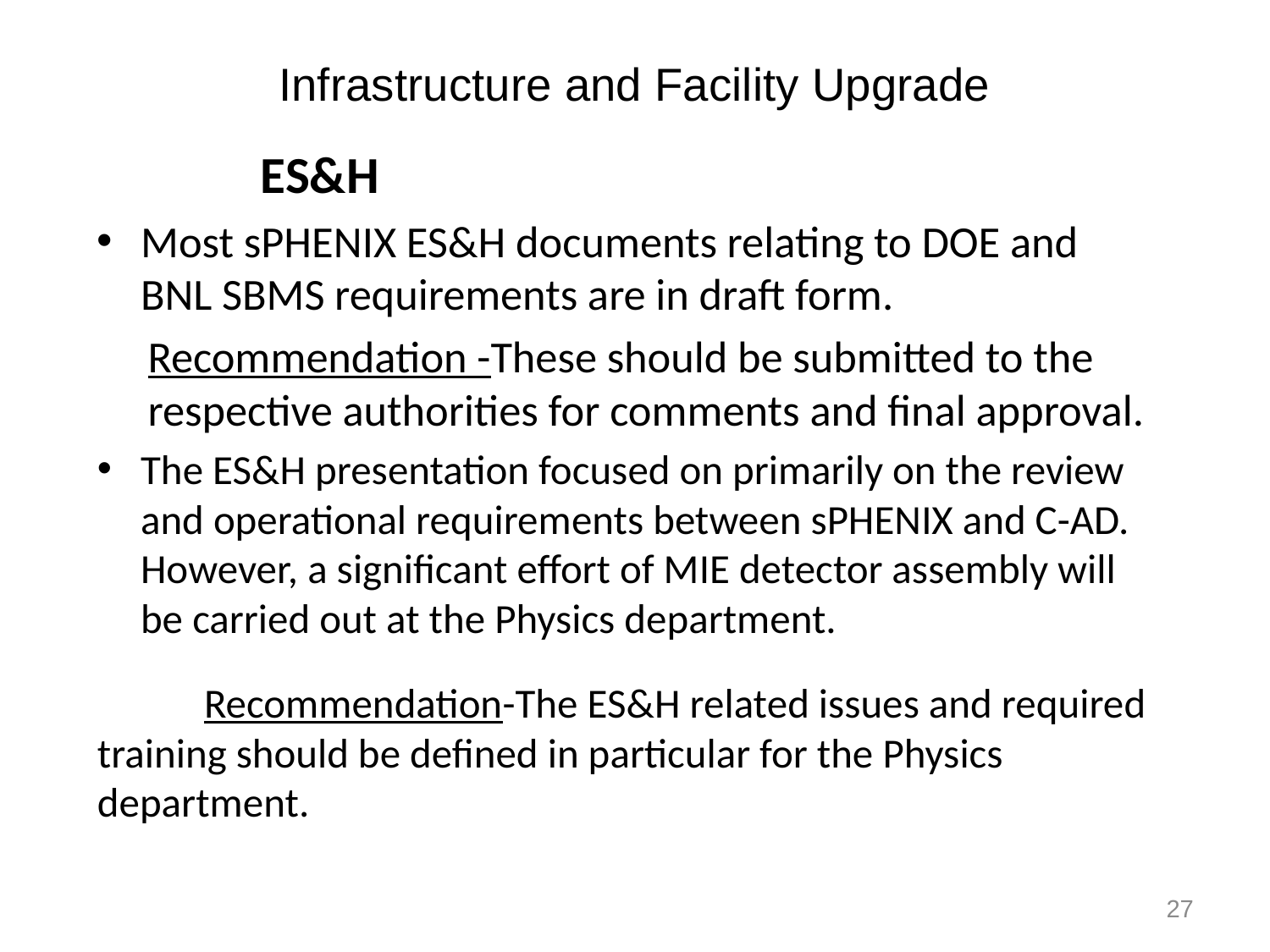

# Infrastructure and Facility Upgrade
			        ES&H
Most sPHENIX ES&H documents relating to DOE and BNL SBMS requirements are in draft form.
Recommendation -These should be submitted to the respective authorities for comments and final approval.
The ES&H presentation focused on primarily on the review and operational requirements between sPHENIX and C-AD. However, a significant effort of MIE detector assembly will be carried out at the Physics department.

	Recommendation-The ES&H related issues and required training should be defined in particular for the Physics department.

27